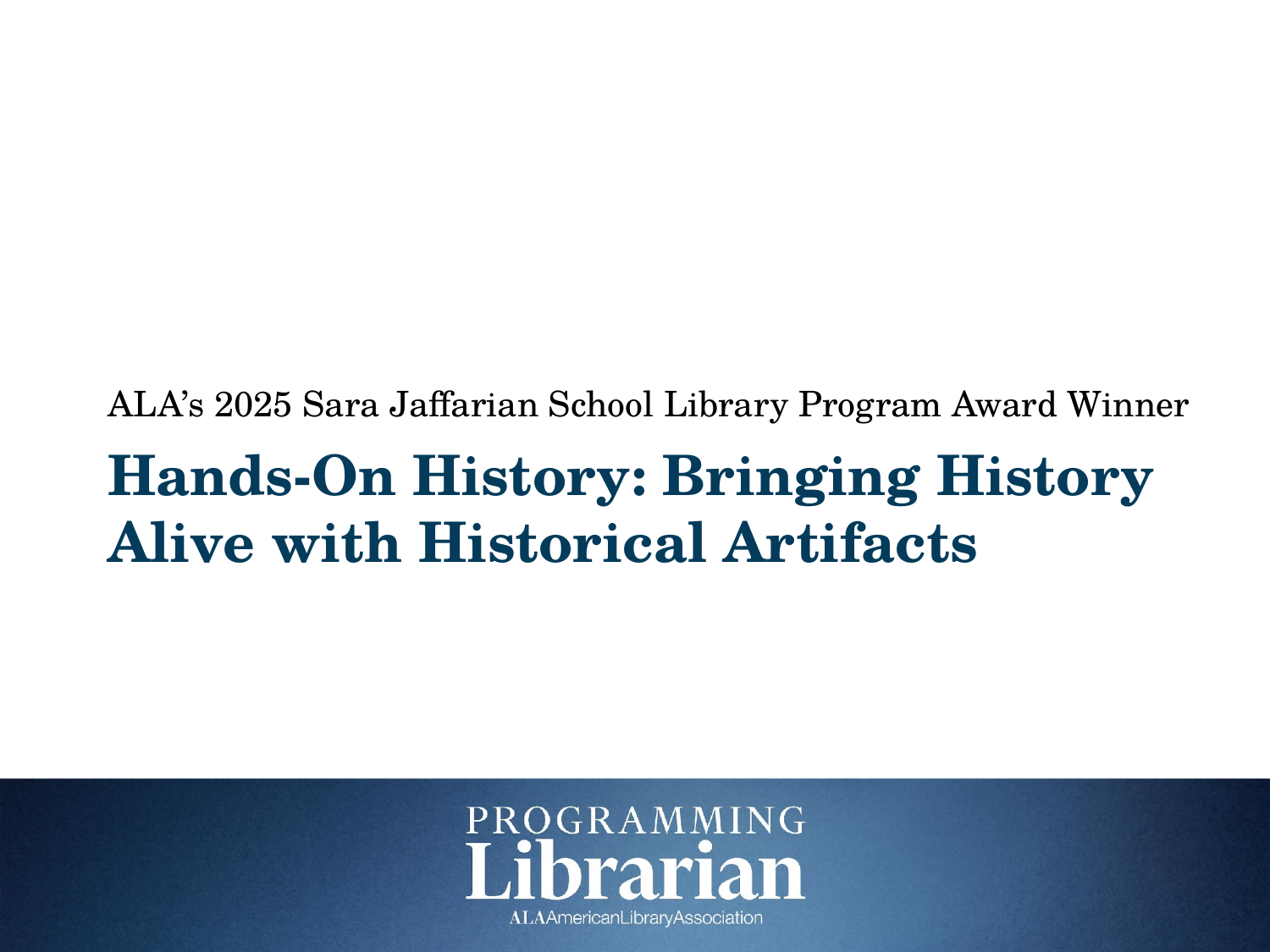

ALA’s 2025 Sara Jaffarian School Library Program Award Winner
# Hands-On History: Bringing History Alive with Historical Artifacts